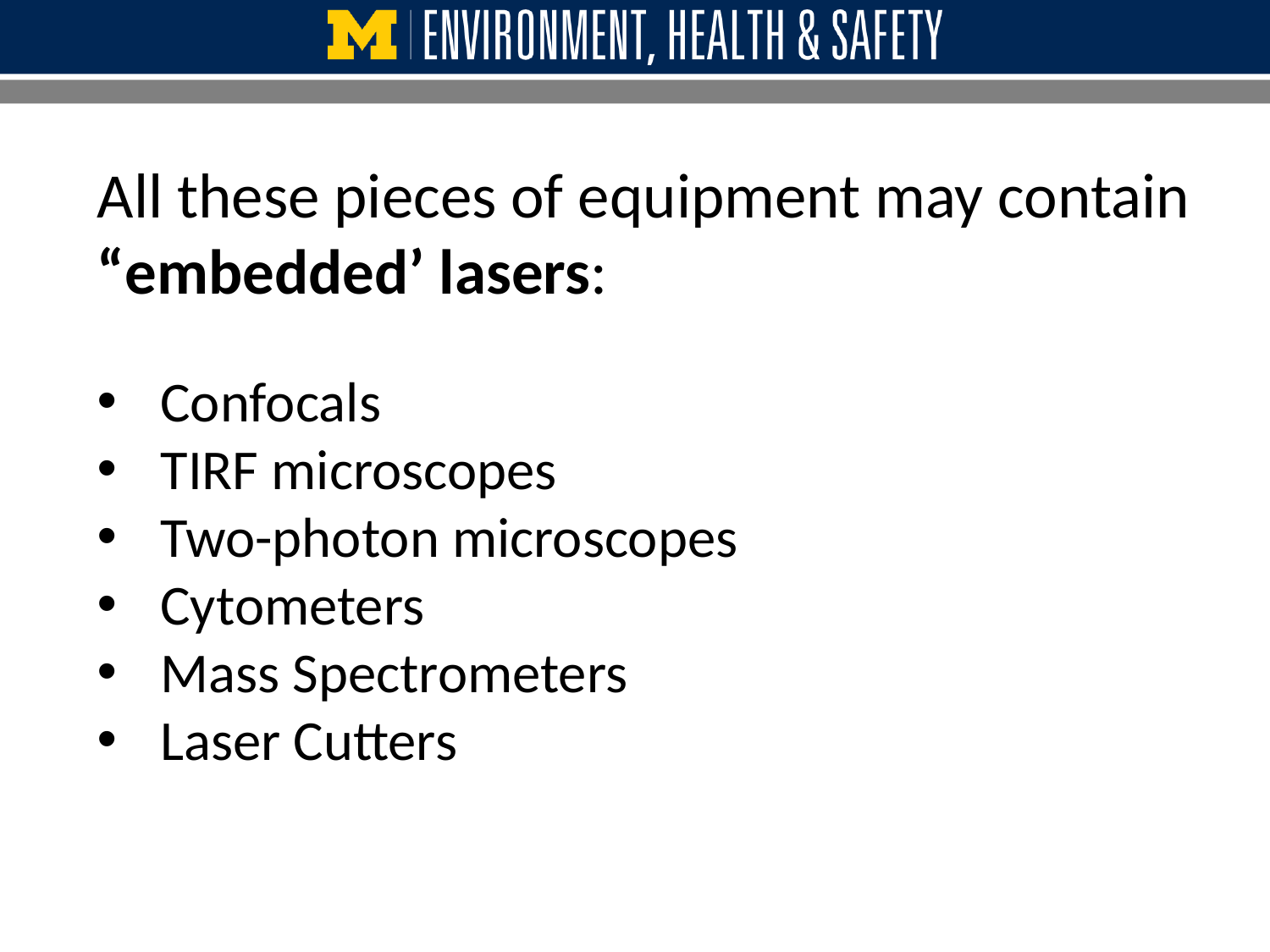

All these pieces of equipment may contain
“embedded’ lasers:

Confocals
TIRF microscopes
Two-photon microscopes
Cytometers
Mass Spectrometers
Laser Cutters